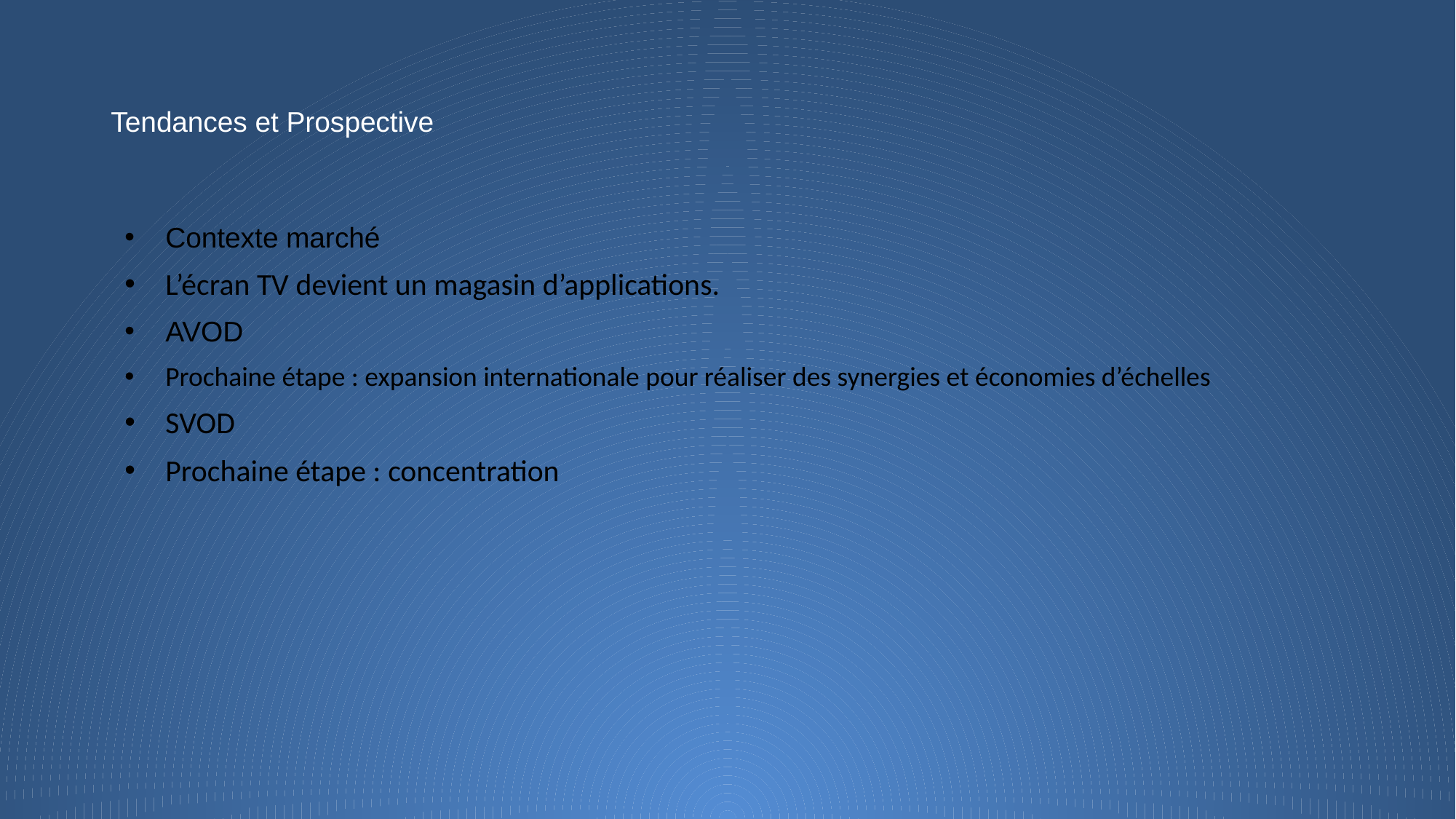

# Tendances et Prospective
Contexte marché
L’écran TV devient un magasin d’applications.
AVOD
Prochaine étape : expansion internationale pour réaliser des synergies et économies d’échelles
SVOD
Prochaine étape : concentration